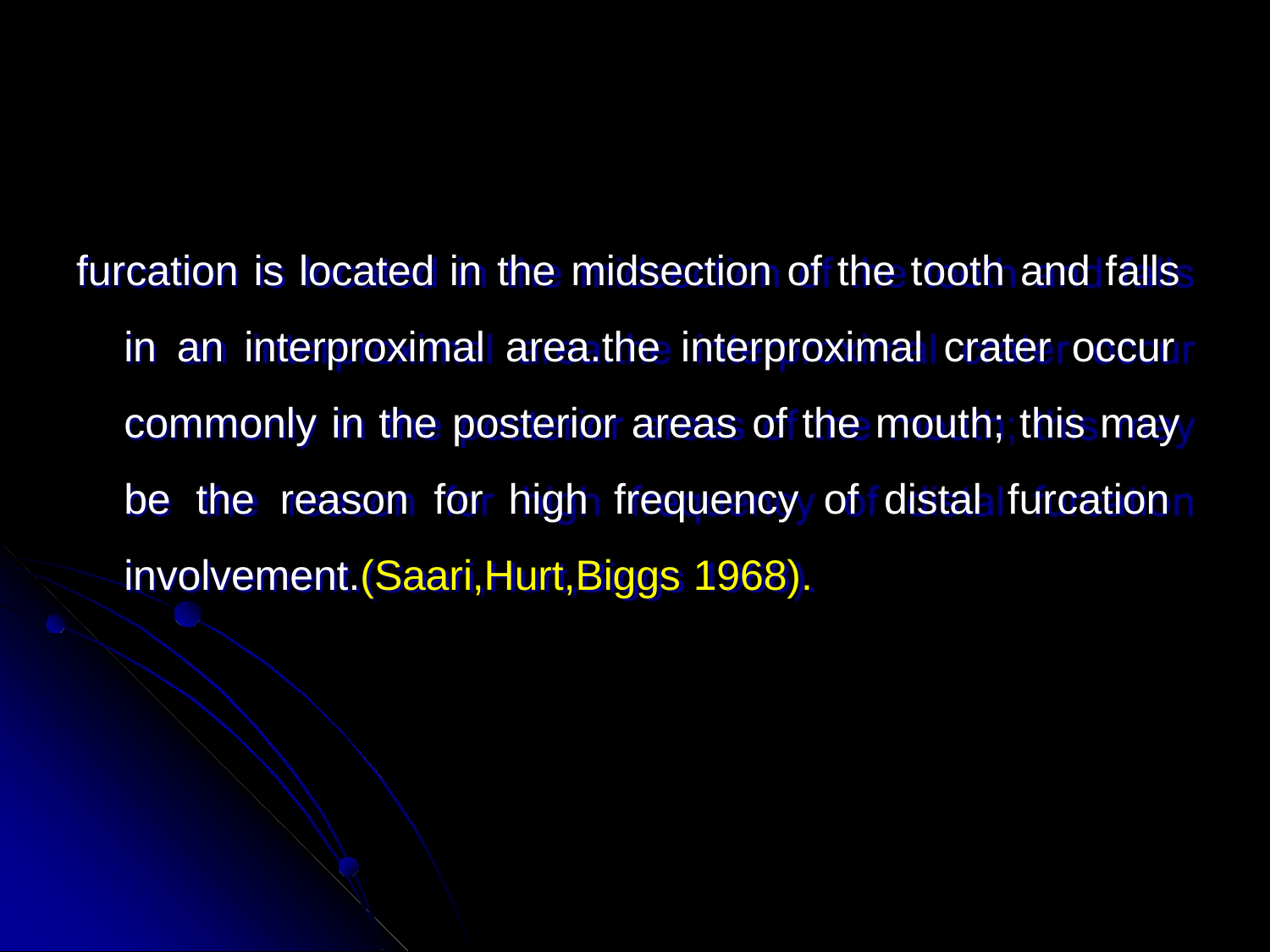

# furcation is located in the midsection of the tooth and falls  in an interproximal area.the interproximal crater occur  commonly in the posterior areas of the mouth; this may  be the reason for high frequency of distal furcation  involvement.(Saari,Hurt,Biggs 1968).